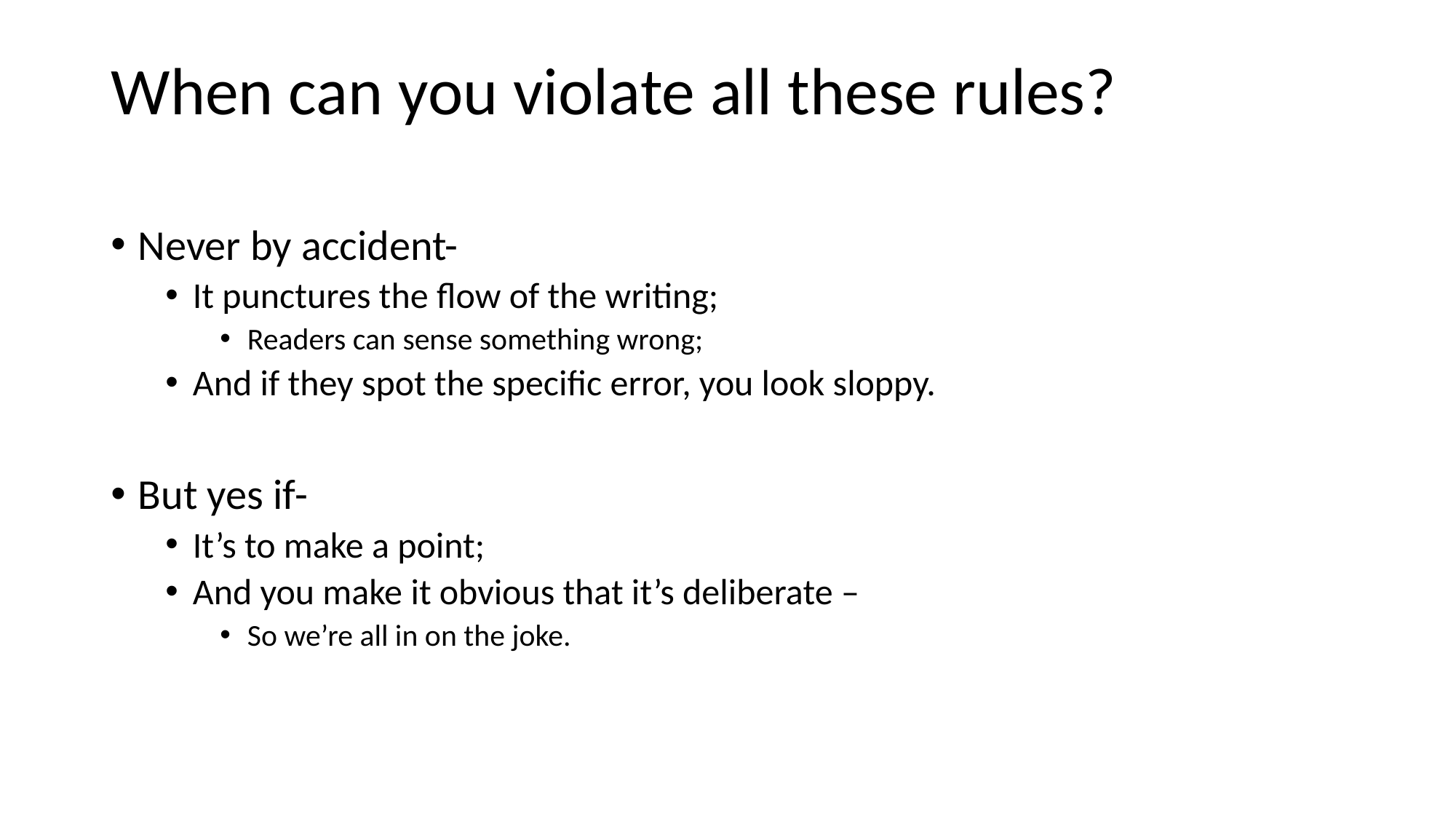

# When can you violate all these rules?
Never by accident-
It punctures the flow of the writing;
Readers can sense something wrong;
And if they spot the specific error, you look sloppy.

But yes if-
It’s to make a point;
And you make it obvious that it’s deliberate –
So we’re all in on the joke.